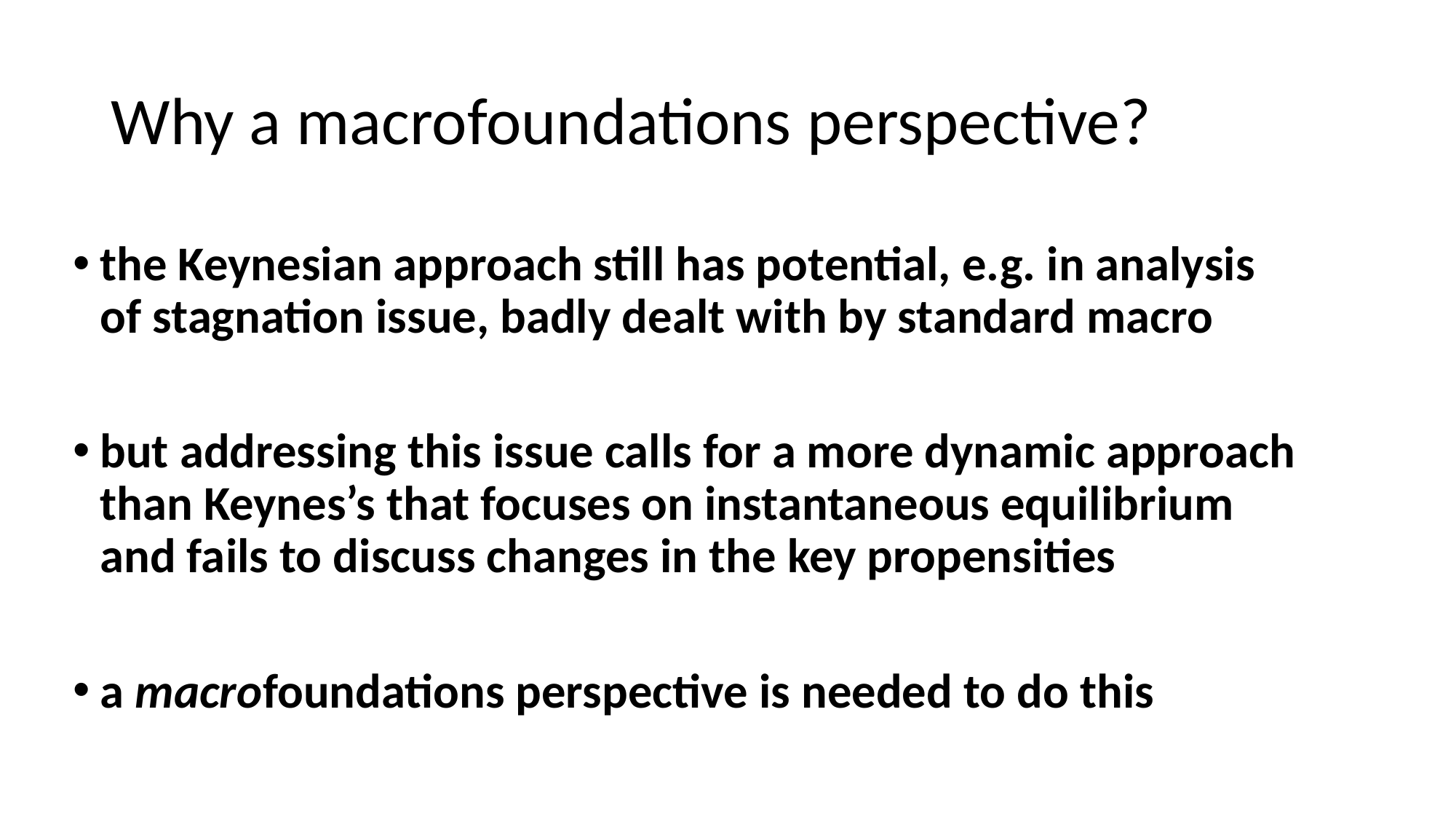

# Why a macrofoundations perspective?
the Keynesian approach still has potential, e.g. in analysis of stagnation issue, badly dealt with by standard macro

but addressing this issue calls for a more dynamic approach than Keynes’s that focuses on instantaneous equilibrium and fails to discuss changes in the key propensities

a macrofoundations perspective is needed to do this